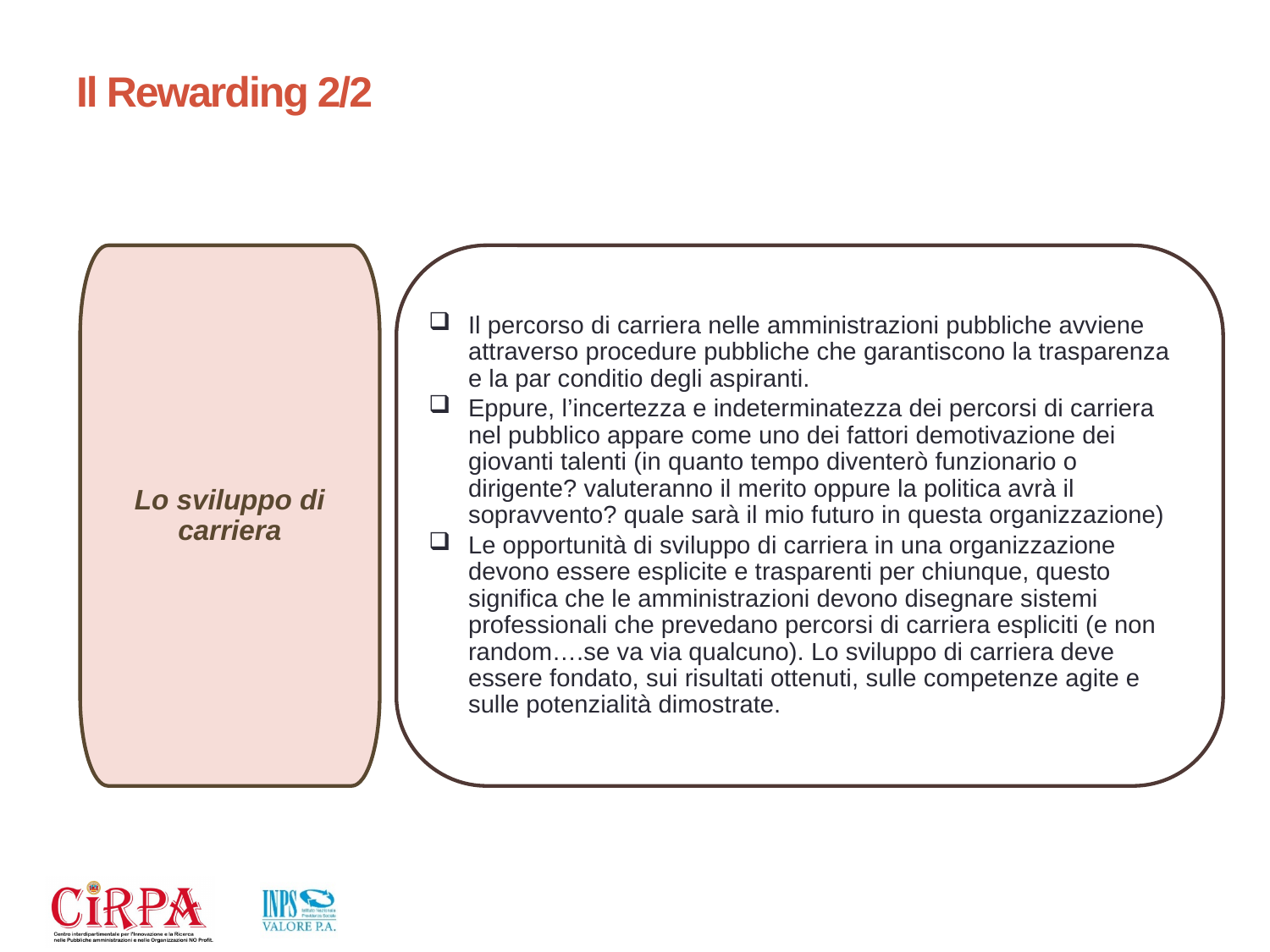

# Il Rewarding 2/2
Lo sviluppo di carriera
Il percorso di carriera nelle amministrazioni pubbliche avviene attraverso procedure pubbliche che garantiscono la trasparenza e la par conditio degli aspiranti.
Eppure, l’incertezza e indeterminatezza dei percorsi di carriera nel pubblico appare come uno dei fattori demotivazione dei giovanti talenti (in quanto tempo diventerò funzionario o dirigente? valuteranno il merito oppure la politica avrà il sopravvento? quale sarà il mio futuro in questa organizzazione)
Le opportunità di sviluppo di carriera in una organizzazione devono essere esplicite e trasparenti per chiunque, questo significa che le amministrazioni devono disegnare sistemi professionali che prevedano percorsi di carriera espliciti (e non random….se va via qualcuno). Lo sviluppo di carriera deve essere fondato, sui risultati ottenuti, sulle competenze agite e sulle potenzialità dimostrate.